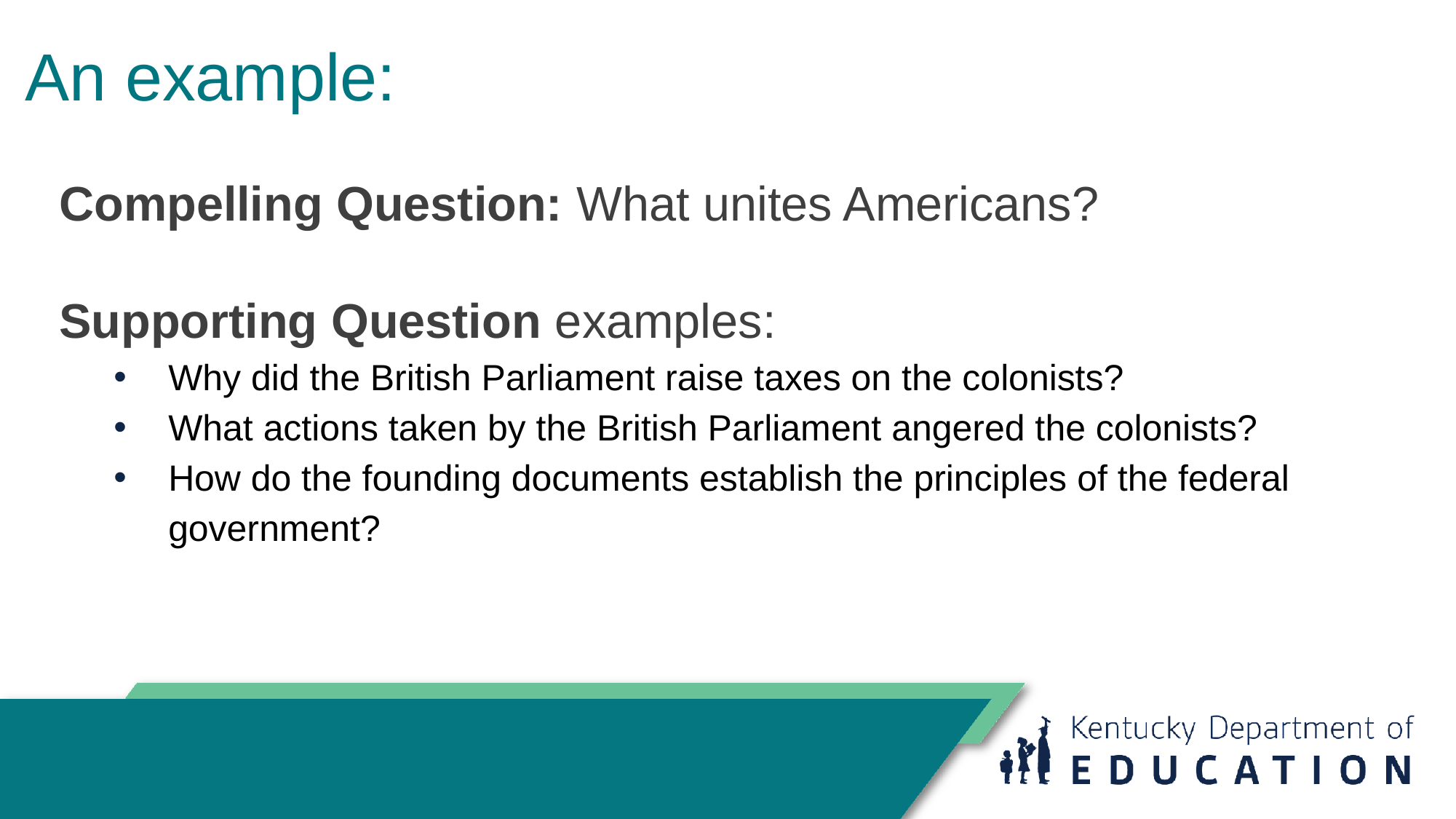

# An example:
Compelling Question: What unites Americans?

Supporting Question examples:
Why did the British Parliament raise taxes on the colonists?
What actions taken by the British Parliament angered the colonists?
How do the founding documents establish the principles of the federal government?